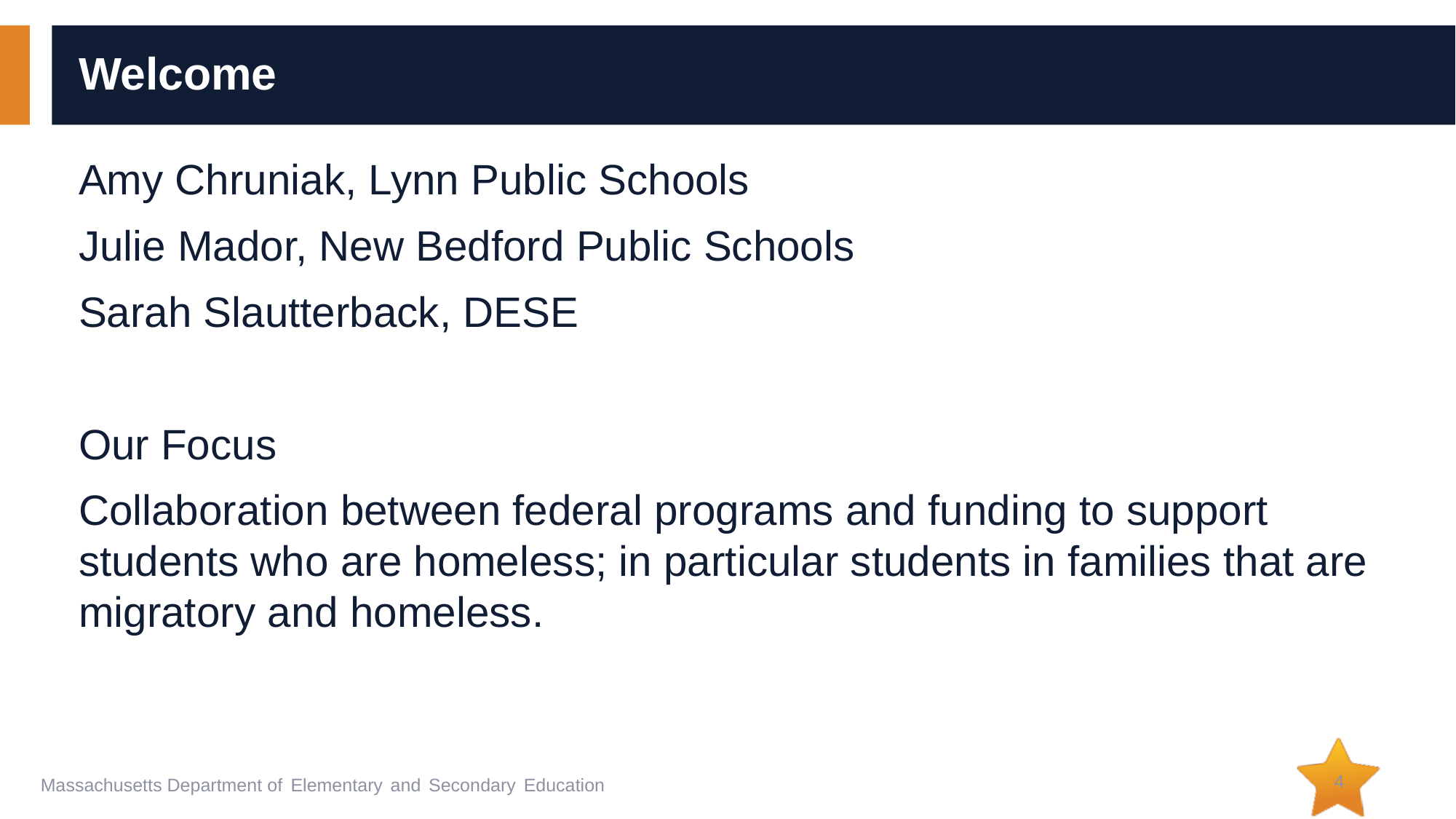

# Welcome
Amy Chruniak, Lynn Public Schools
Julie Mador, New Bedford Public Schools
Sarah Slautterback, DESE

Our Focus
Collaboration between federal programs and funding to support students who are homeless; in particular students in families that are migratory and homeless.
4